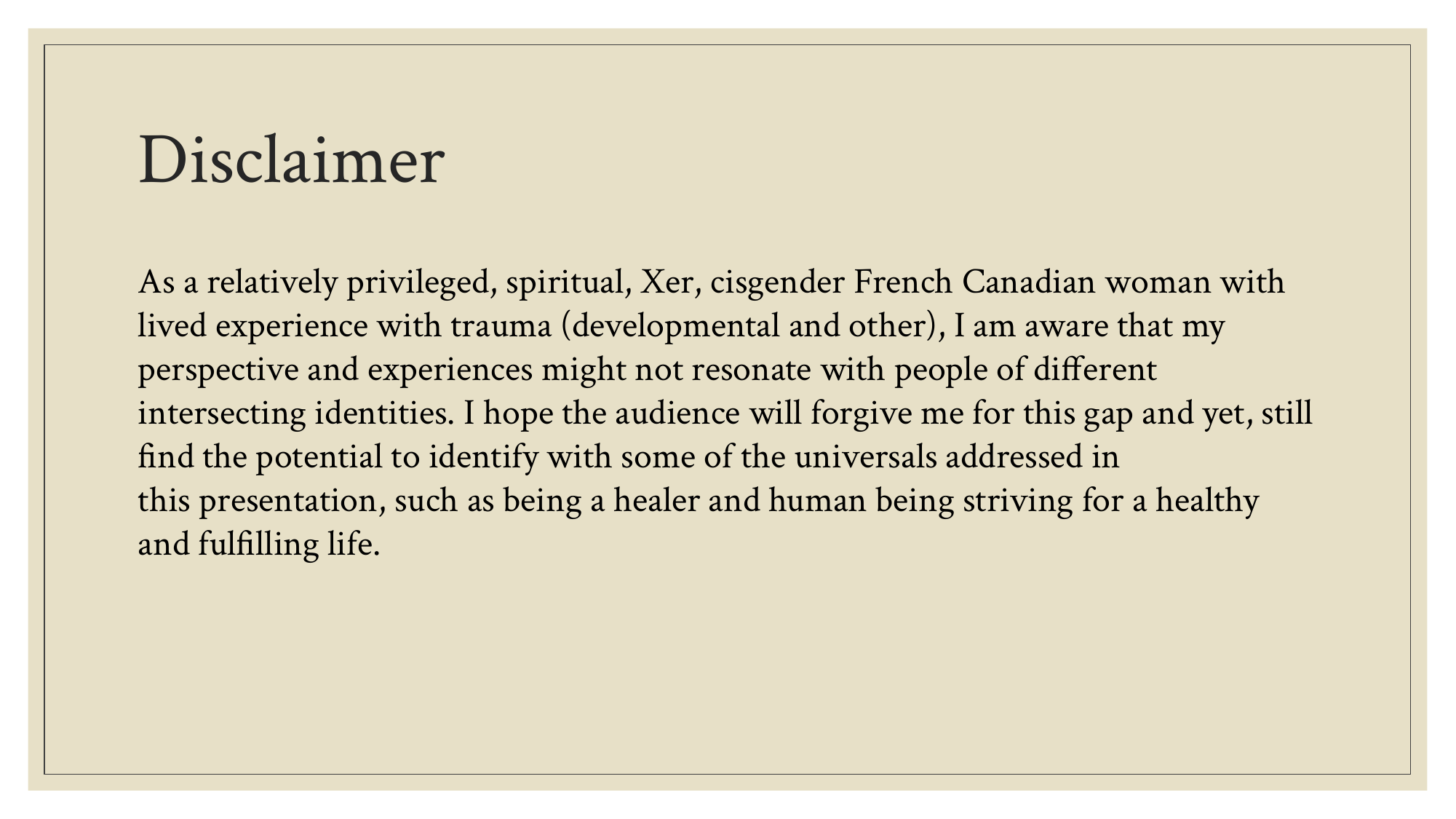

# Disclaimer
As a relatively privileged, spiritual, Xer, cisgender French Canadian woman with lived experience with trauma (developmental and other), I am aware that my perspective and experiences might not resonate with people of different intersecting identities. I hope the audience will forgive me for this gap and yet, still find the potential to identify with some of the universals addressed in this presentation, such as being a healer and human being striving for a healthy and fulfilling life.